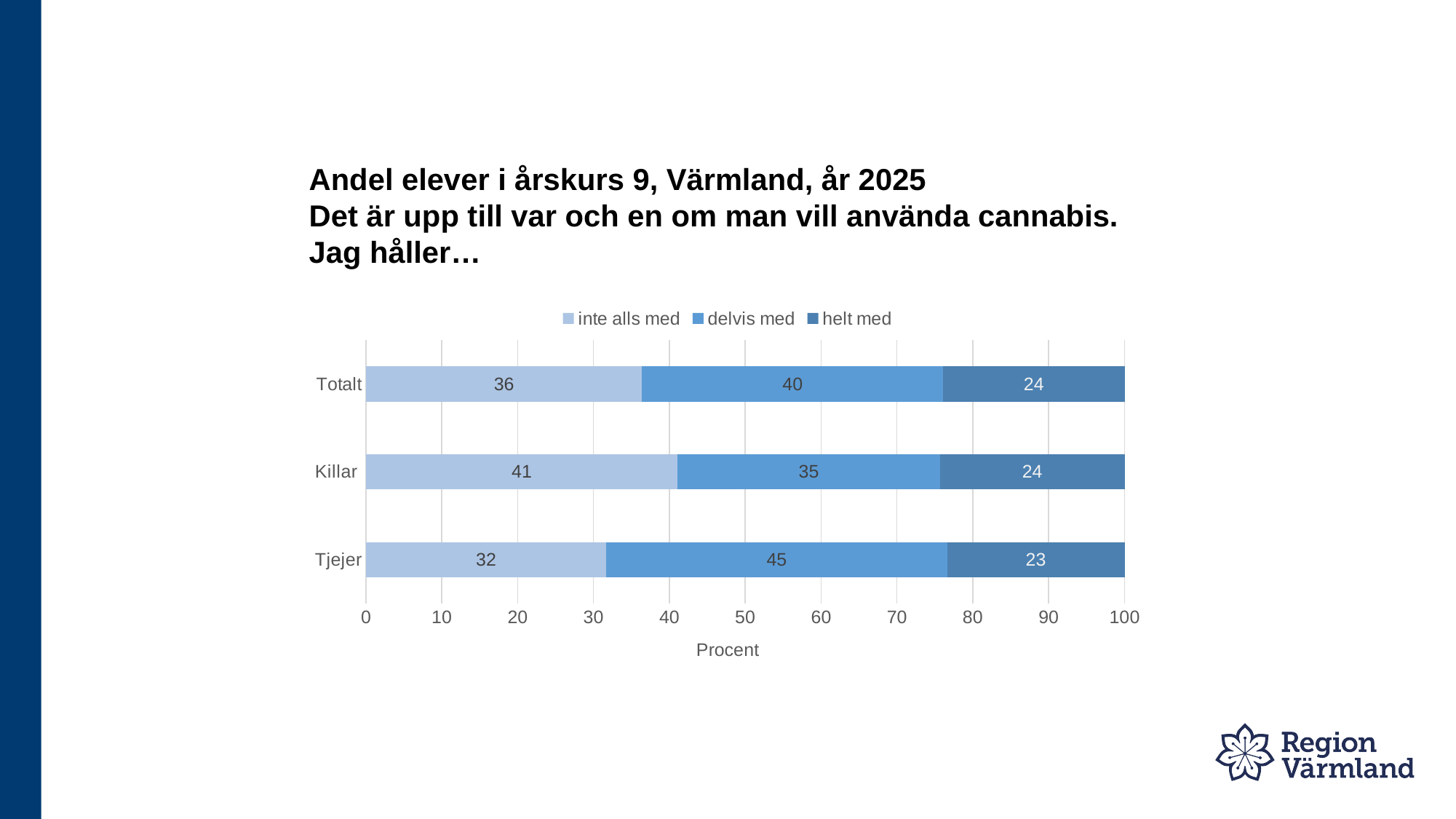

# Andel elever i årskurs 9, Värmland, år 2025 Det är upp till var och en om man vill använda cannabis. Jag håller…

### Chart

| Category | inte alls med | delvis med | helt med |
|---|---|---|---|
| Tjejer | 31.7 | 44.9 | 23.4 |
| Killar  | 41.1 | 34.6 | 24.3 |
| Totalt | 36.4 | 39.7 | 23.9 |